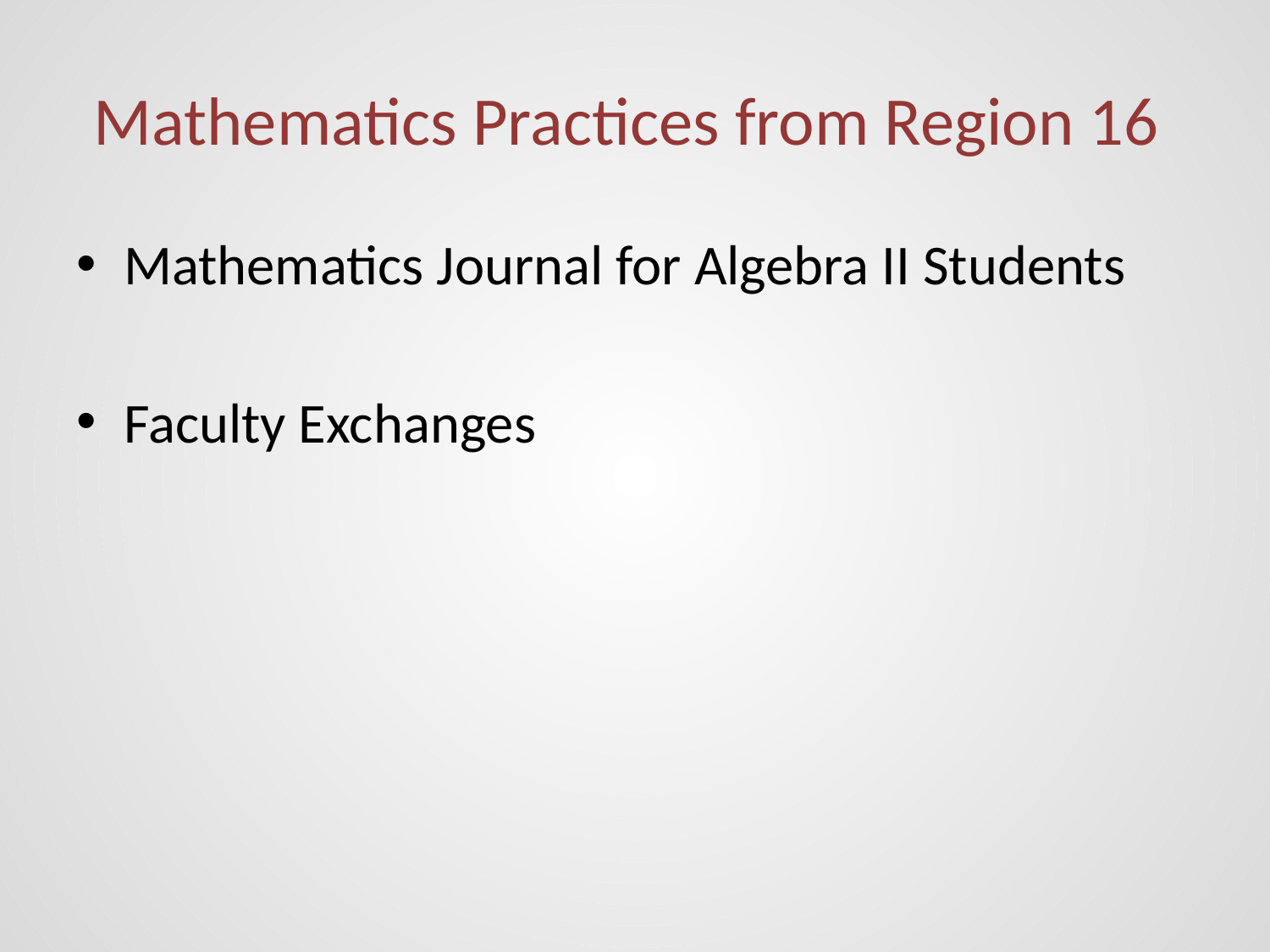

# Mathematics Practices from Region 16
Mathematics Journal for Algebra II Students

Faculty Exchanges